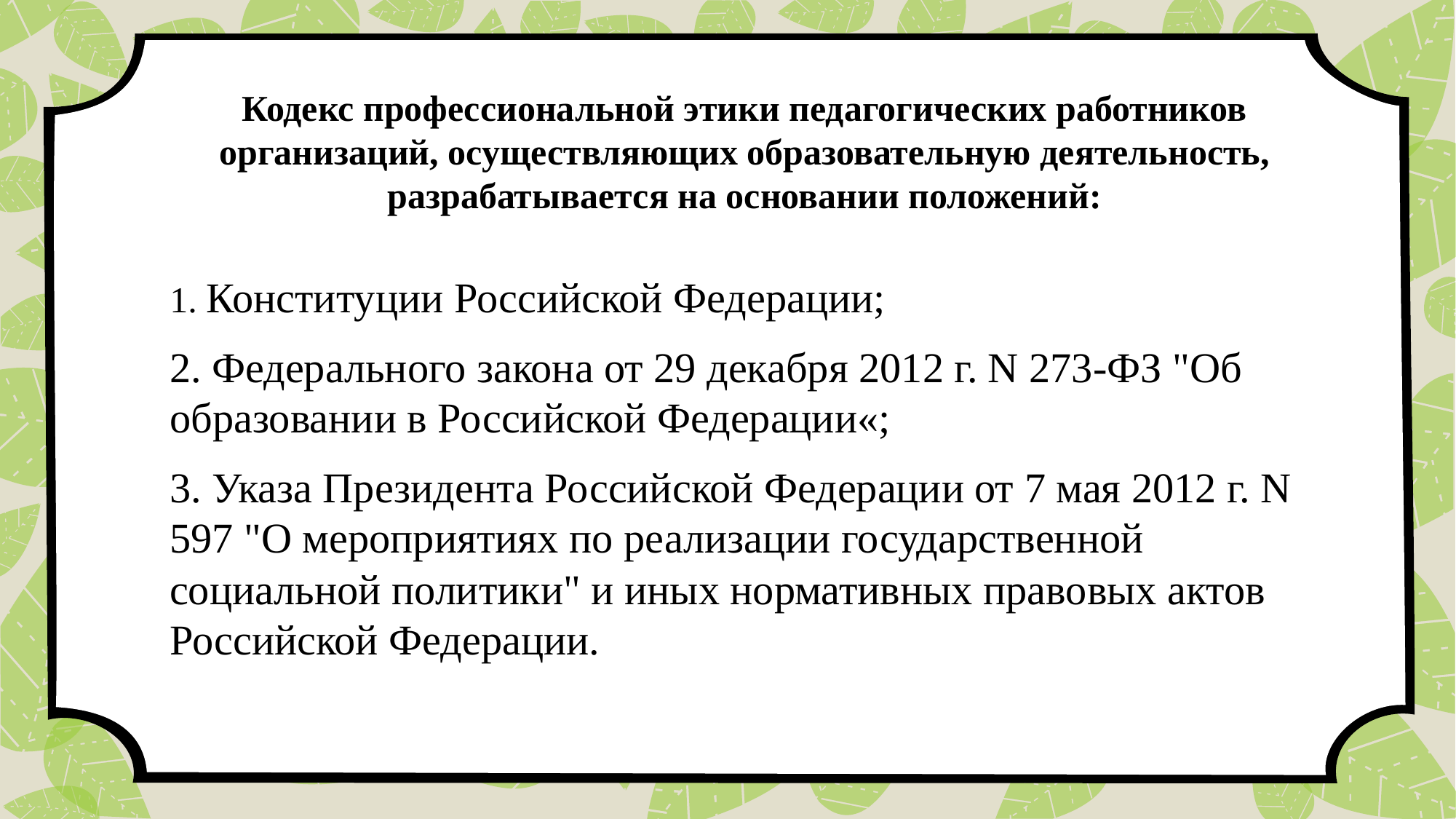

Кодекс профессиональной этики педагогических работников организаций, осуществляющих образовательную деятельность, разрабатывается на основании положений:

 Конституции Российской Федерации;
 Федерального закона от 29 декабря 2012 г. N 273-ФЗ "Об образовании в Российской Федерации«;
 Указа Президента Российской Федерации от 7 мая 2012 г. N 597 "О мероприятиях по реализации государственной социальной политики" и иных нормативных правовых актов Российской Федерации.